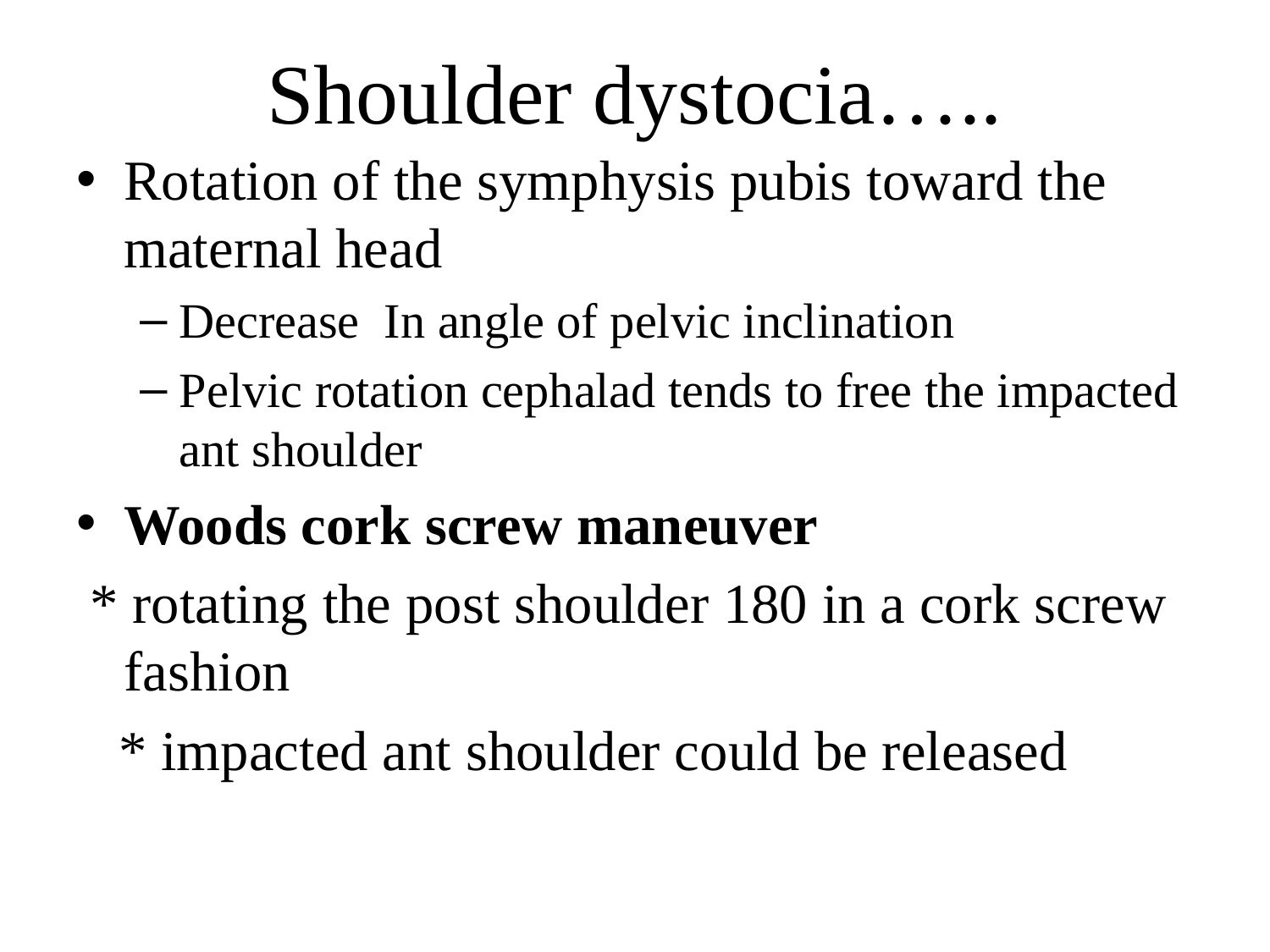

Shoulder dystocia…..
Rotation of the symphysis pubis toward the maternal head
Decrease  In angle of pelvic inclination
Pelvic rotation cephalad tends to free the impacted ant shoulder
Woods cork screw maneuver
 * rotating the post shoulder 180 in a cork screw fashion
   * impacted ant shoulder could be released